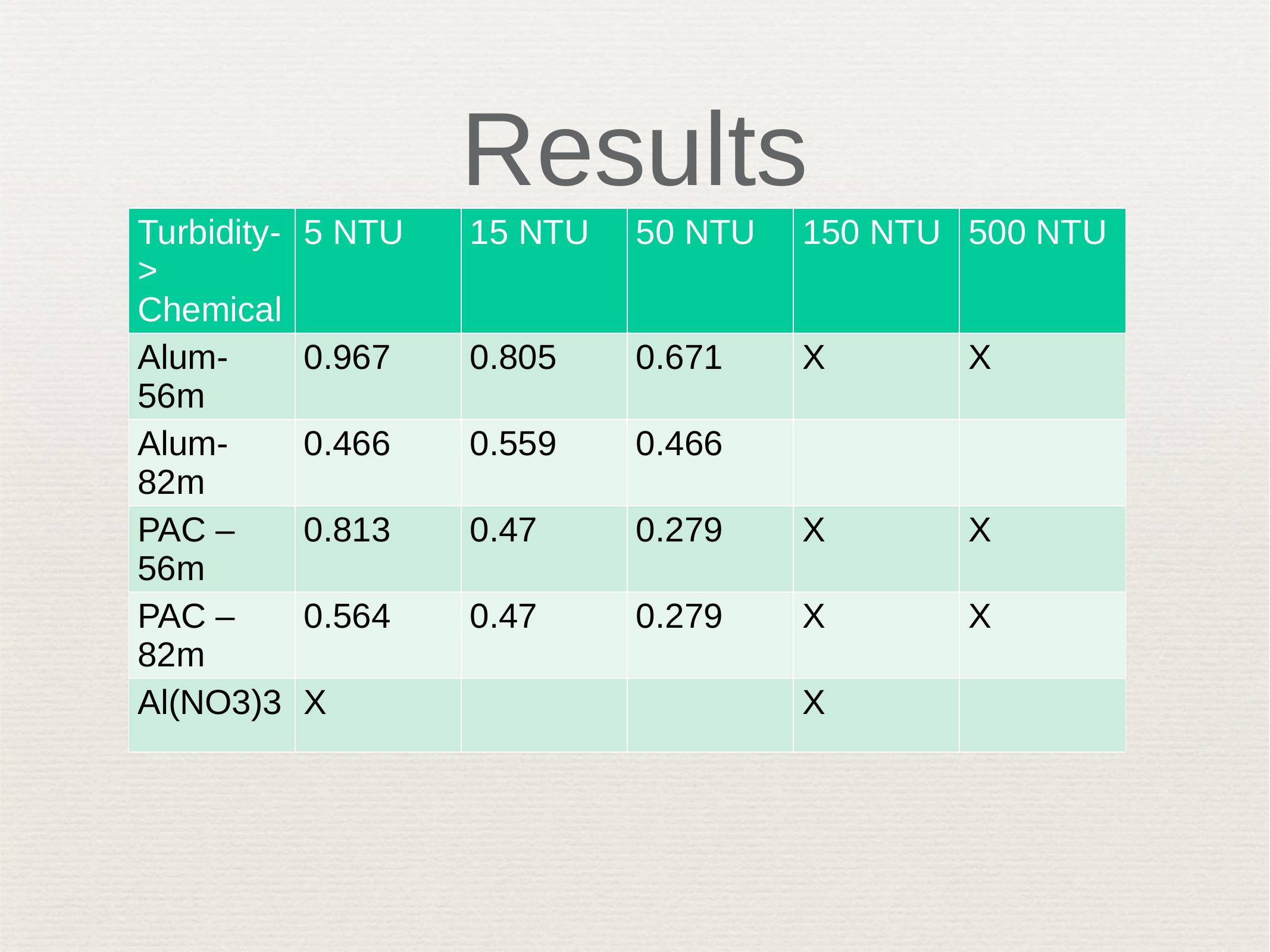

Results
| Turbidity-> Chemical | 5 NTU | 15 NTU | 50 NTU | 150 NTU | 500 NTU |
| --- | --- | --- | --- | --- | --- |
| Alum- 56m | 0.967 | 0.805 | 0.671 | X | X |
| Alum- 82m | 0.466 | 0.559 | 0.466 |  |  |
| PAC – 56m | 0.813 | 0.47 | 0.279 | X | X |
| PAC – 82m | 0.564 | 0.47 | 0.279 | X | X |
| Al(NO3)3 | X |  |  | X |  |